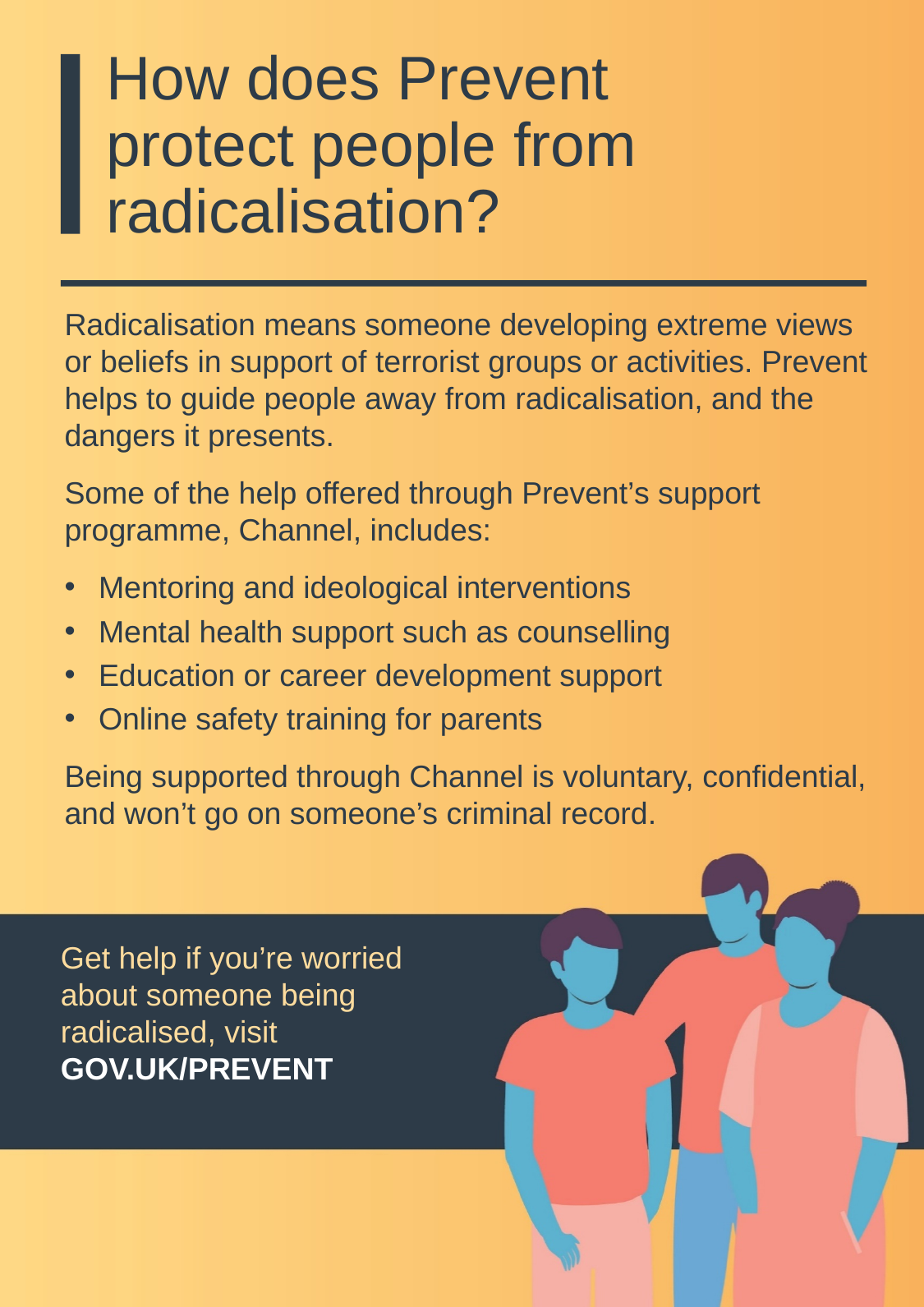

How does Prevent
protect people from
radicalisation?

Radicalisation means someone developing extreme views or beliefs in support of terrorist groups or activities. Prevent helps to guide people away from radicalisation, and the dangers it presents.
Some of the help offered through Prevent’s support programme, Channel, includes:
Mentoring and ideological interventions
Mental health support such as counselling
Education or career development support
Online safety training for parents
Being supported through Channel is voluntary, confidential, and won’t go on someone’s criminal record.
Get help if you’re worried
about someone being radicalised, visit
GOV.UK/PREVENT